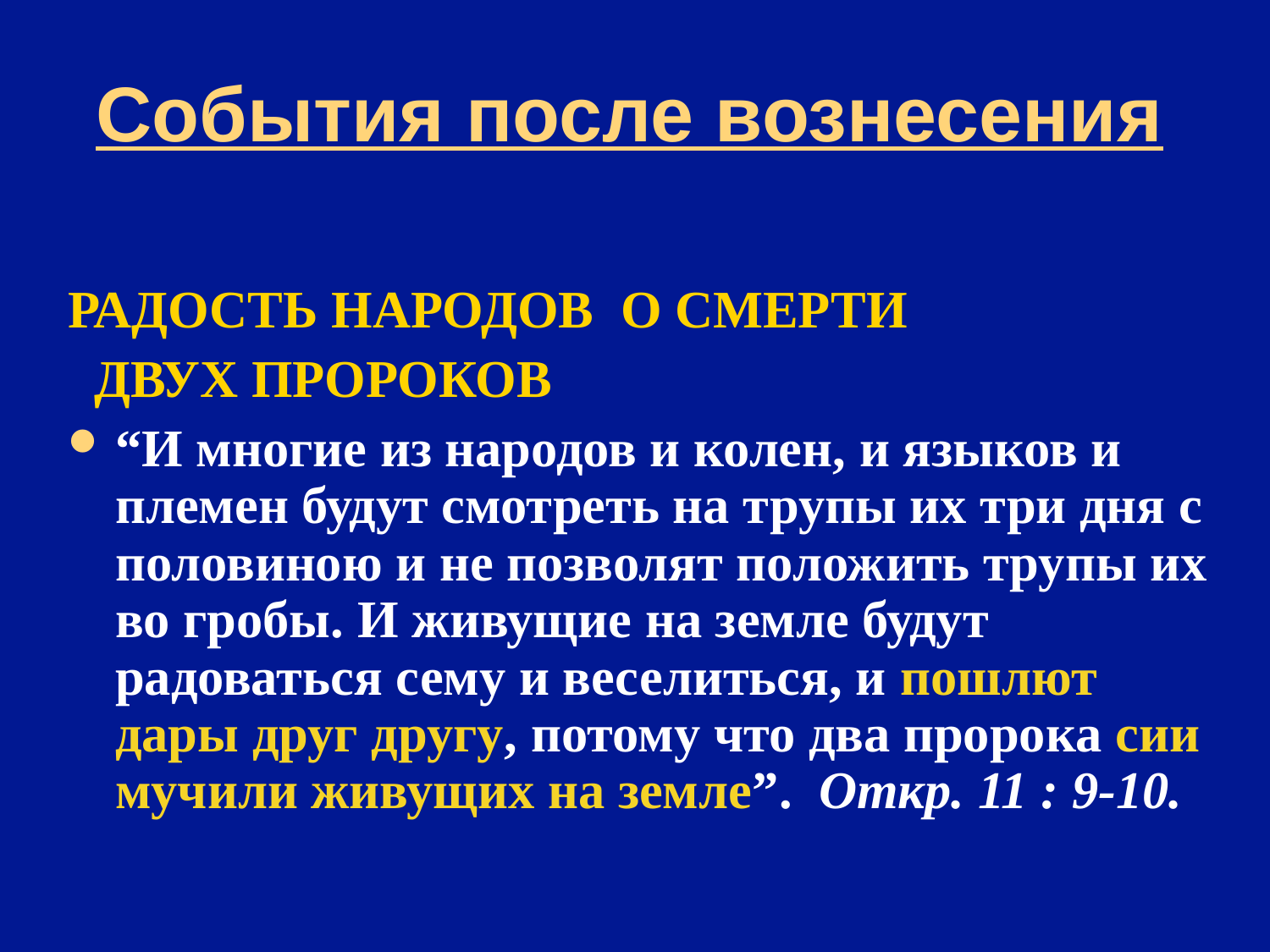

# События после вознесения
РАДОСТЬ НАРОДОВ  О СМЕРТИ
  ДВУХ ПРОРОКОВ
“И многие из народов и колен, и языков и племен будут смотреть на трупы их три дня с половиною и не позволят положить трупы их во гробы. И живущие на земле будут радоваться сему и веселиться, и пошлют дары друг другу, потому что два пророка сии мучили живущих на земле”.  Откр. 11 : 9-10.